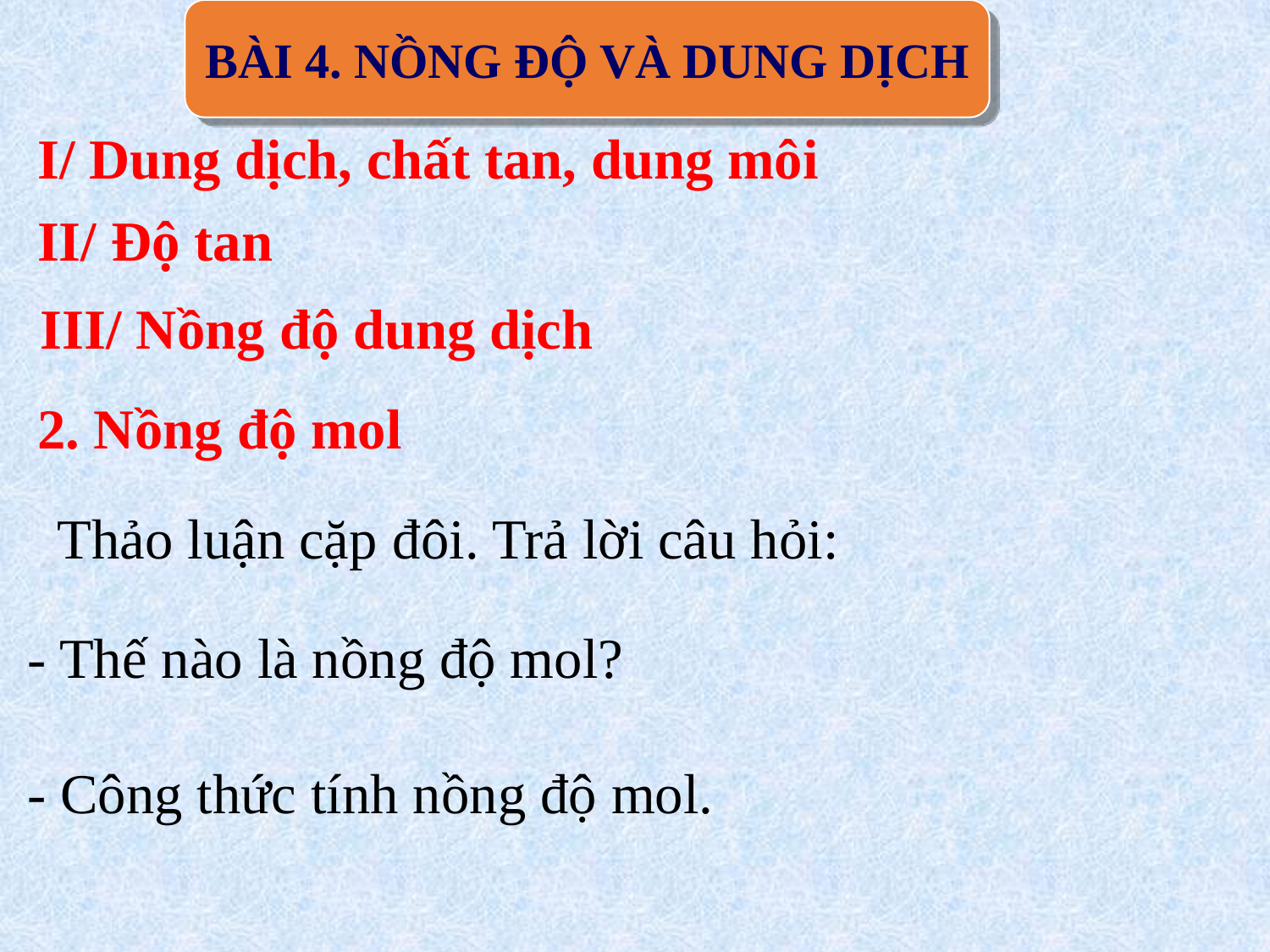

BÀI 4. NỒNG ĐỘ VÀ DUNG DỊCH
I/ Dung dịch, chất tan, dung môi
II/ Độ tan
III/ Nồng độ dung dịch

2. Nồng độ mol
Thảo luận cặp đôi. Trả lời câu hỏi:
- Thế nào là nồng độ mol?

- Công thức tính nồng độ mol.